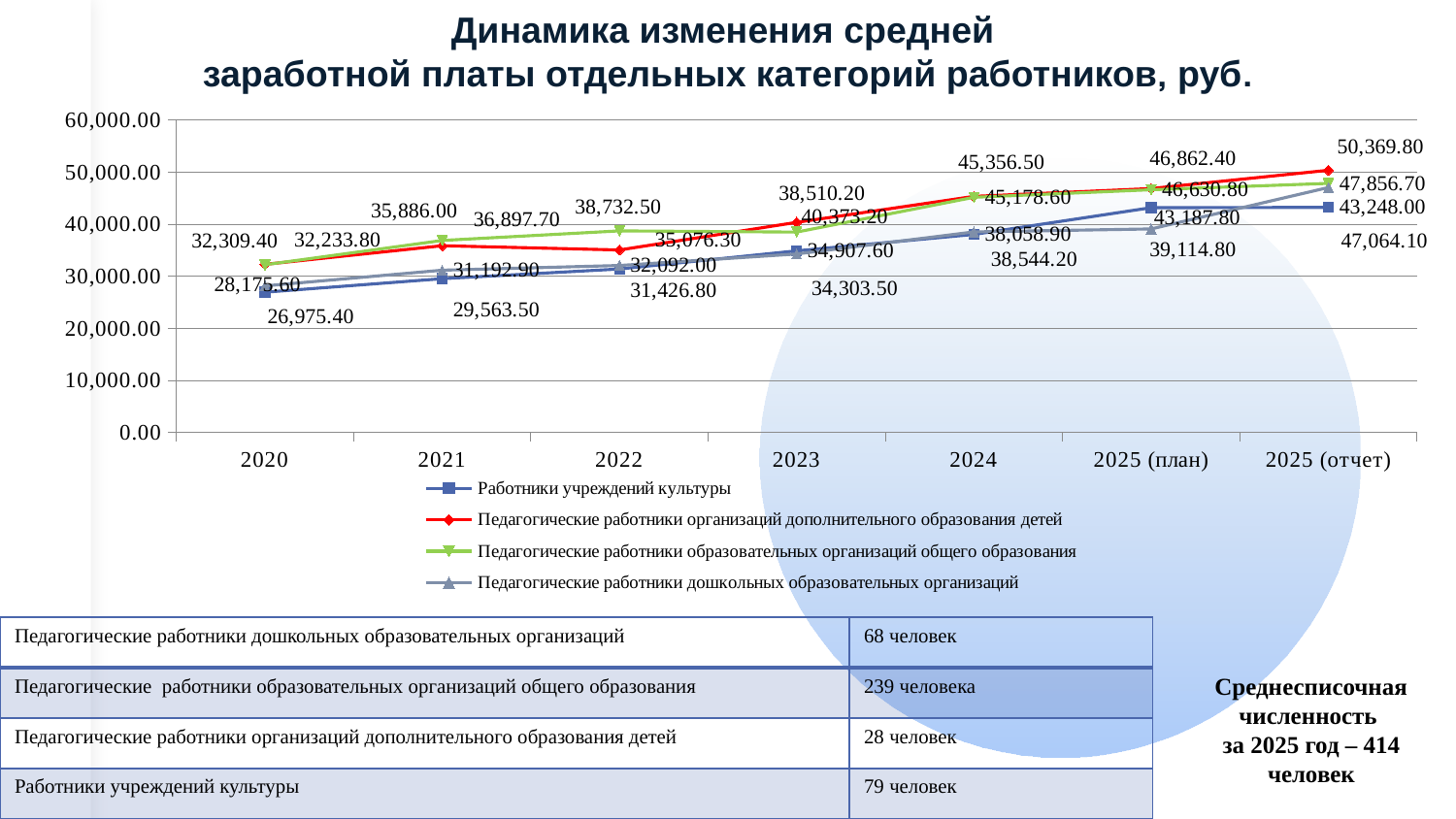

Динамика изменения средней
заработной платы отдельных категорий работников, руб.

### Chart

| Category | Работники учреждений культуры | Педагогические работники организаций дополнительного образования детей | Педагогические работники образовательных организаций общего образования | Педагогические работники дошкольных образовательных организаций |
|---|---|---|---|---|
| 2020 | 26975.4 | 32309.4 | 32233.8 | 28175.6 |
| 2021 | 29563.5 | 35886.0 | 36897.7 | 31192.9 |
| 2022 | 31426.8 | 35076.3 | 38732.5 | 32092.0 |
| 2023 | 34907.6 | 40373.2 | 38510.2 | 34303.5 |
| 2024 | 38058.9 | 45356.5 | 45178.6 | 38544.2 |
| 2025 (план) | 43187.8 | 46862.4 | 46630.8 | 39114.8 |
| 2025 (отчет) | 43248.0 | 50369.8 | 47856.7 | 47064.1 |
| Педагогические работники дошкольных образовательных организаций | 68 человек |
| --- | --- |
| Педагогические работники образовательных организаций общего образования | 239 человека |
| Педагогические работники организаций дополнительного образования детей | 28 человек |
| Работники учреждений культуры | 79 человек |
Среднесписочная численность
за 2025 год – 414 человек